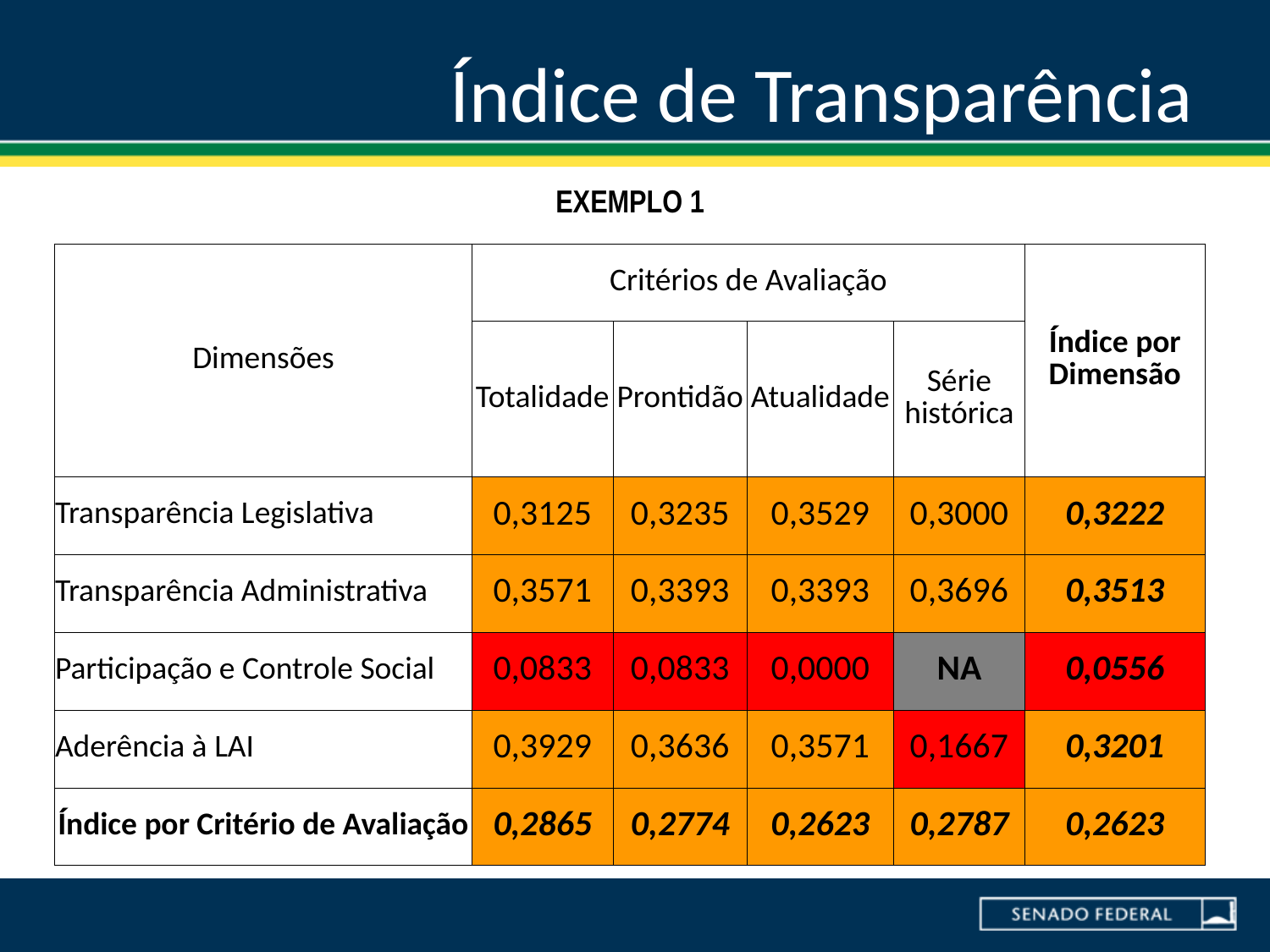

# Índice de Transparência
| EXEMPLO 1 |  |  |  |  |  |
| --- | --- | --- | --- | --- | --- |
| Dimensões | Critérios de Avaliação |  |  |  | Índice por Dimensão |
|  | Totalidade | Prontidão | Atualidade | Série histórica |  |
| Transparência Legislativa | 0,3125 | 0,3235 | 0,3529 | 0,3000 | 0,3222 |
| Transparência Administrativa | 0,3571 | 0,3393 | 0,3393 | 0,3696 | 0,3513 |
| Participação e Controle Social | 0,0833 | 0,0833 | 0,0000 | NA | 0,0556 |
| Aderência à LAI | 0,3929 | 0,3636 | 0,3571 | 0,1667 | 0,3201 |
| Índice por Critério de Avaliação | 0,2865 | 0,2774 | 0,2623 | 0,2787 | 0,2623 |